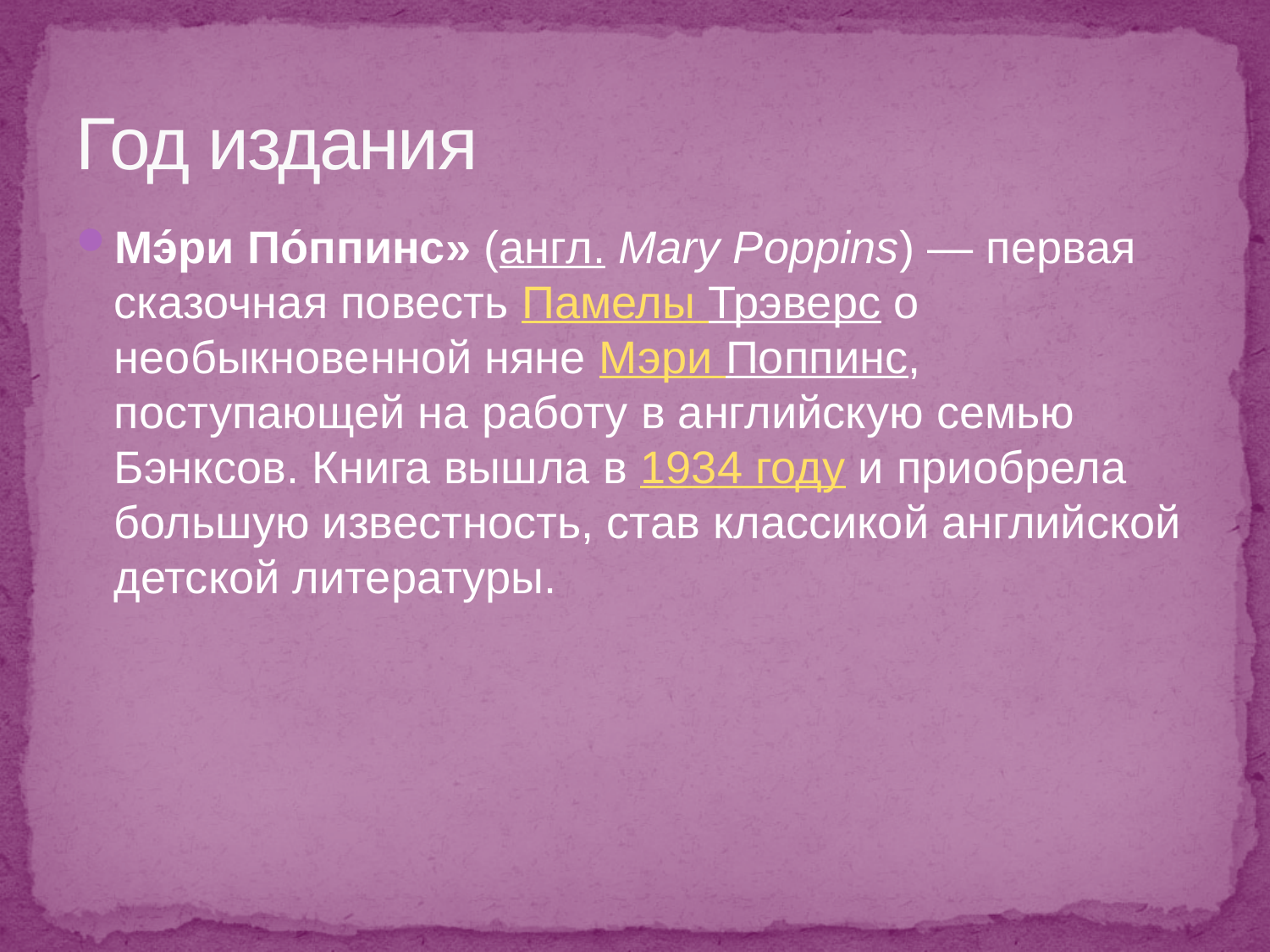

# Год издания
Мэ́ри По́ппинс» (англ. Mary Poppins) — первая сказочная повесть Памелы Трэверс о необыкновенной няне Мэри Поппинс, поступающей на работу в английскую семью Бэнксов. Книга вышла в 1934 году и приобрела большую известность, став классикой английской детской литературы.